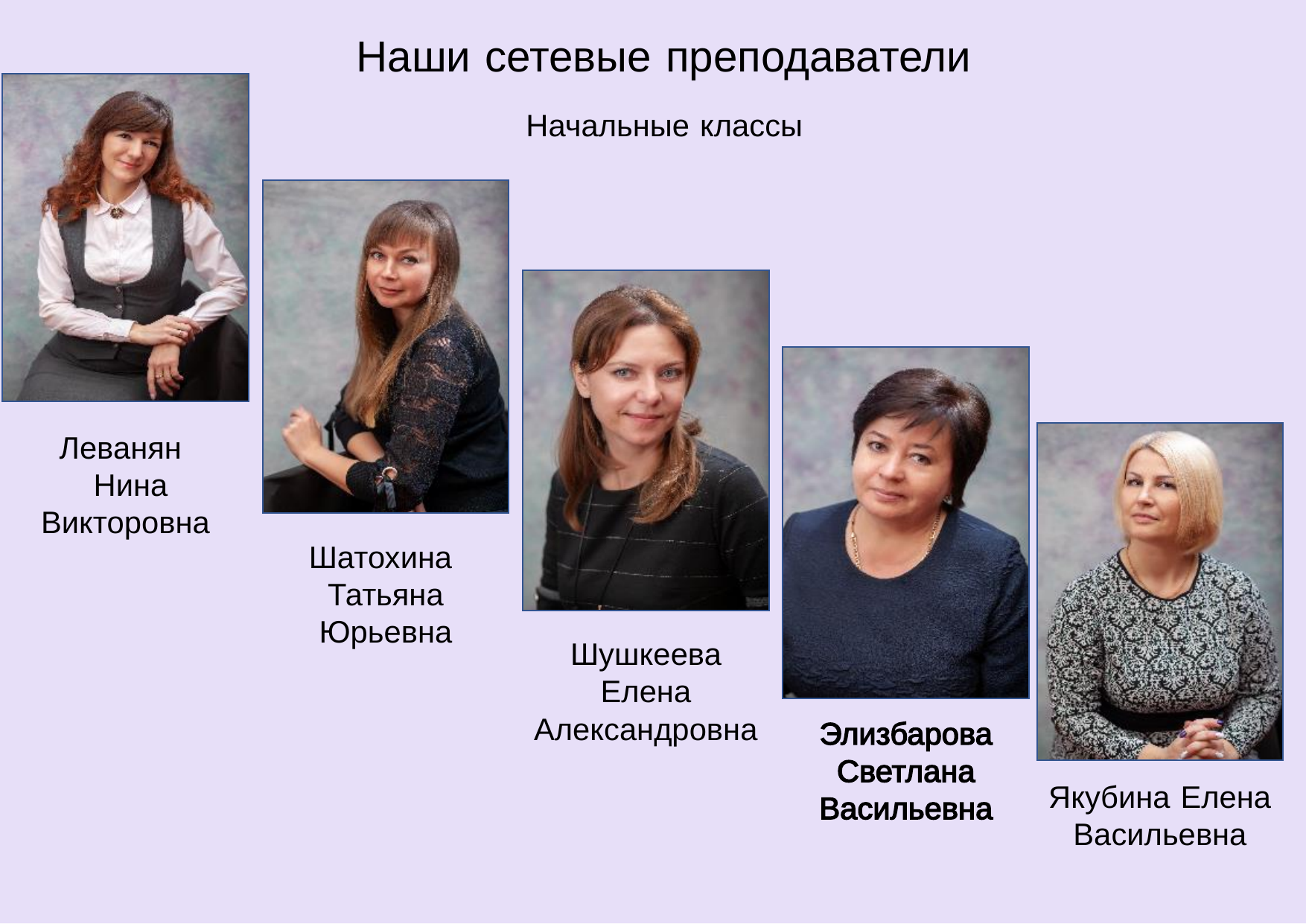

Наши сетевые преподаватели

Начальные классы

Леванян
 Нина Викторовна

Шатохина
Татьяна Юрьевна
Шушкеева Елена Александровна
Элизбарова Светлана Васильевна
Якубина Елена Васильевна